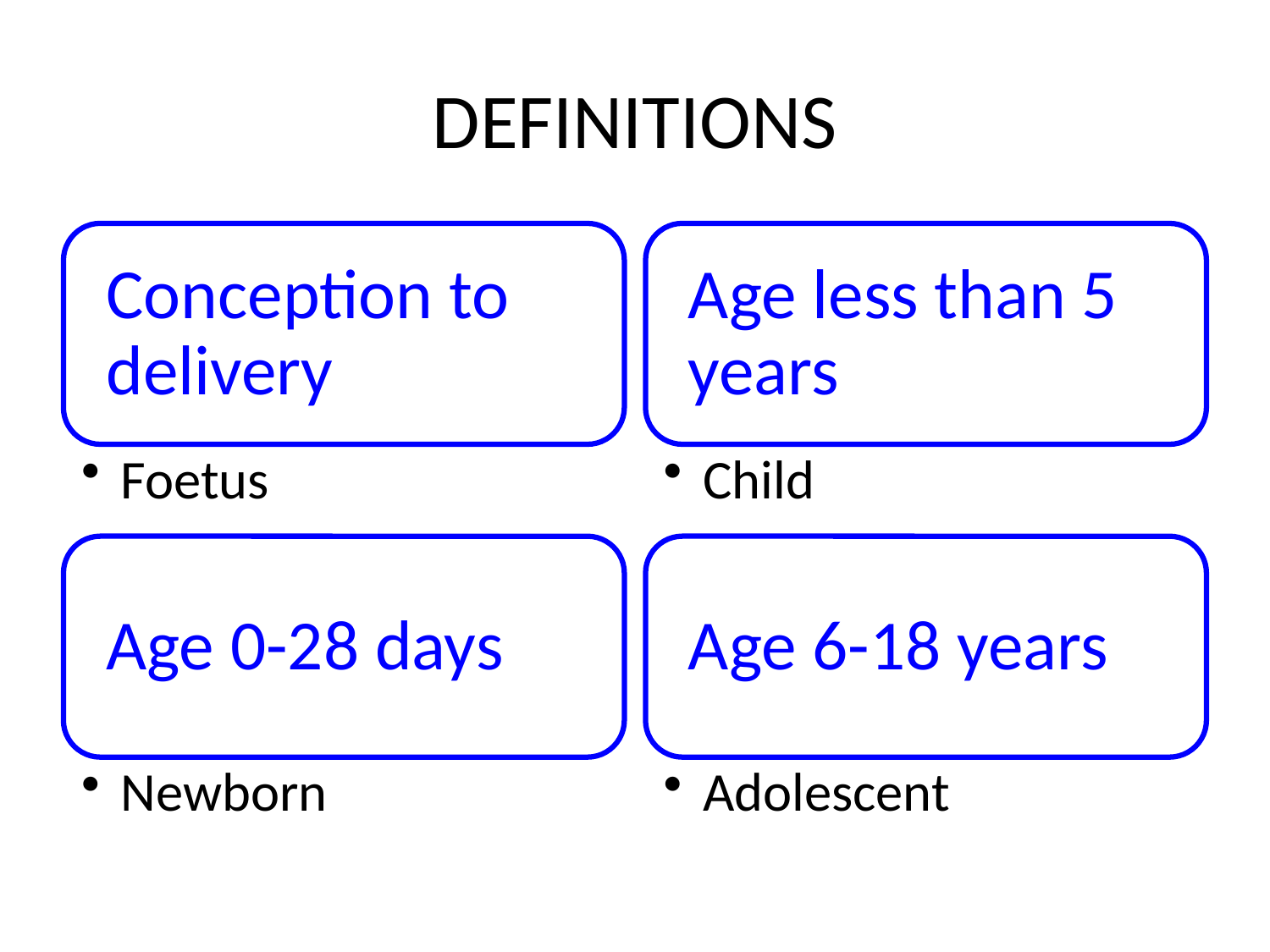

# DEFINITIONS
Conception to delivery
Foetus
Age 0-28 days
Newborn
Age less than 5 years
Child
Age 6-18 years
Adolescent